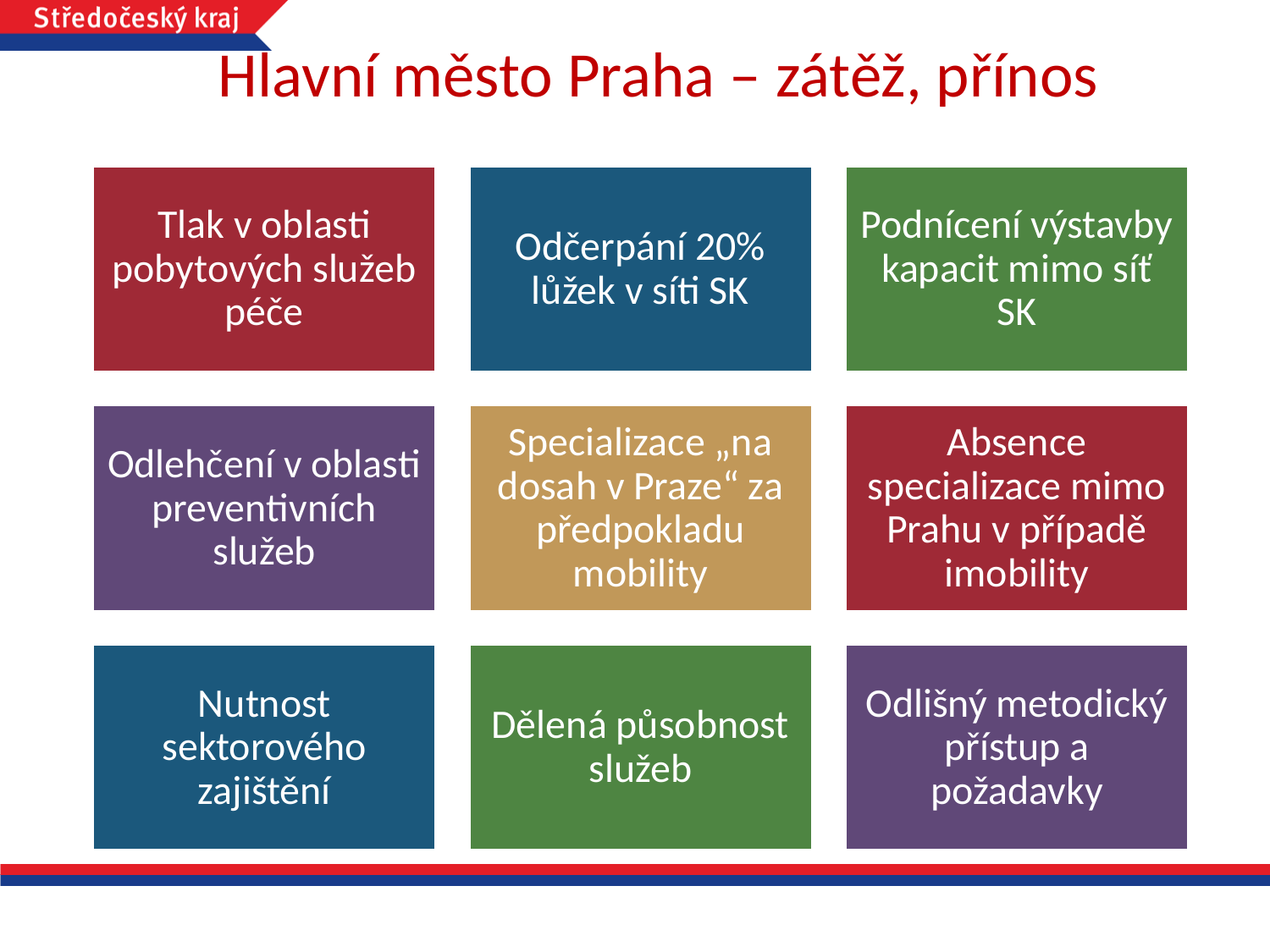

# Hlavní město Praha – zátěž, přínos
Tlak v oblasti pobytových služeb péče
Odčerpání 20% lůžek v síti SK
Podnícení výstavby kapacit mimo síť SK
Odlehčení v oblasti preventivních služeb
Specializace „na dosah v Praze“ za předpokladu mobility
Absence specializace mimo Prahu v případě imobility
Nutnost sektorového zajištění
Dělená působnost služeb
Odlišný metodický přístup a požadavky